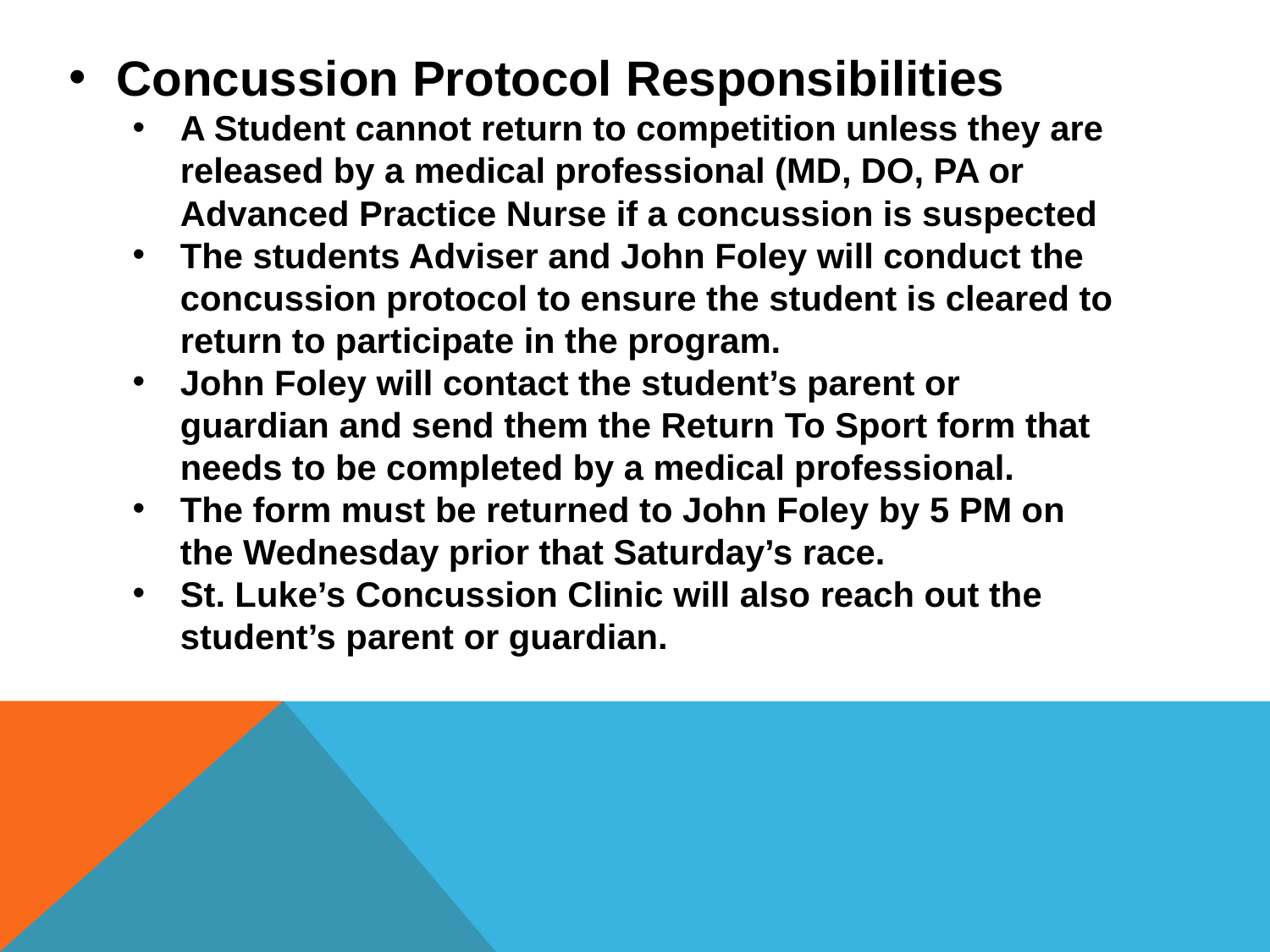

Concussion Protocol Responsibilities
A Student cannot return to competition unless they are released by a medical professional (MD, DO, PA or Advanced Practice Nurse if a concussion is suspected
The students Adviser and John Foley will conduct the concussion protocol to ensure the student is cleared to return to participate in the program.
John Foley will contact the student’s parent or guardian and send them the Return To Sport form that needs to be completed by a medical professional.
The form must be returned to John Foley by 5 PM on the Wednesday prior that Saturday’s race.
St. Luke’s Concussion Clinic will also reach out the student’s parent or guardian.